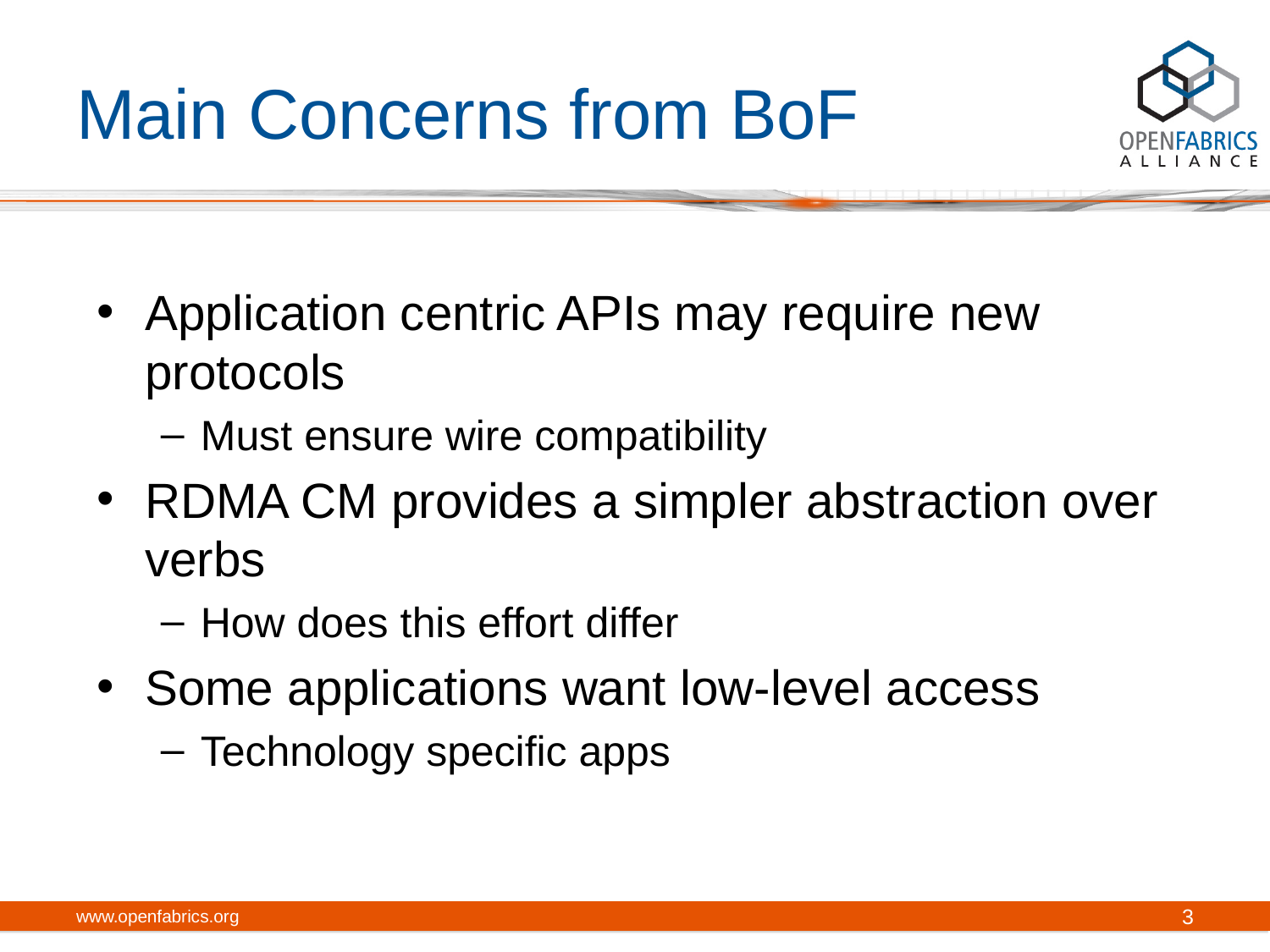

# Main Concerns from BoF
Application centric APIs may require new protocols
Must ensure wire compatibility
RDMA CM provides a simpler abstraction over verbs
How does this effort differ
Some applications want low-level access
Technology specific apps
www.openfabrics.org
3